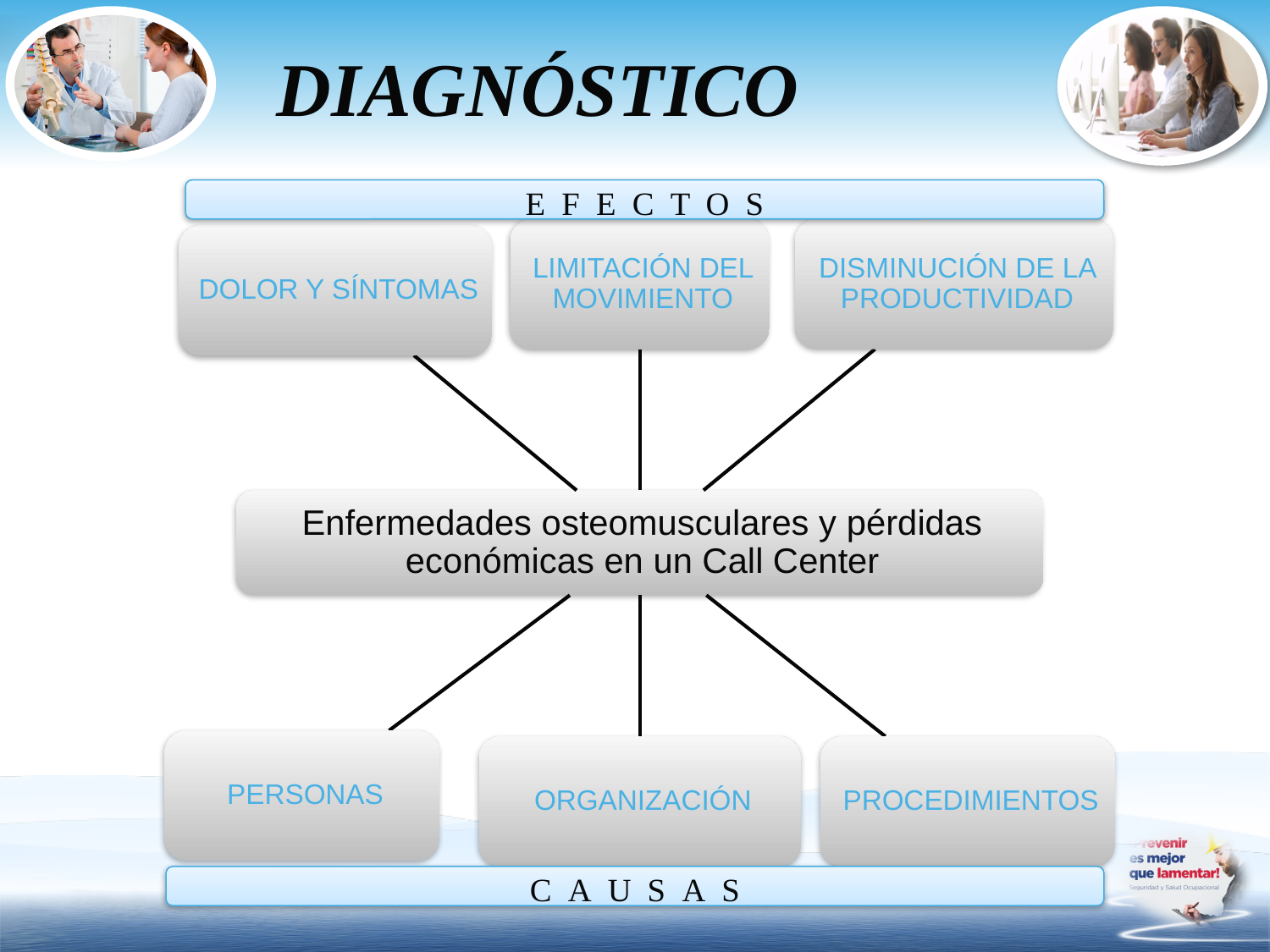

DIAGNÓSTICO
EFECTOS
Enfermedades osteomusculares y pérdidas económicas en un Call Center
LIMITACIÓN DEL MOVIMIENTO
DISMINUCIÓN DE LA PRODUCTIVIDAD
PROCEDIMIENTOS
ORGANIZACIÓN
DOLOR Y SÍNTOMAS
PERSONAS
CAUSAS
3